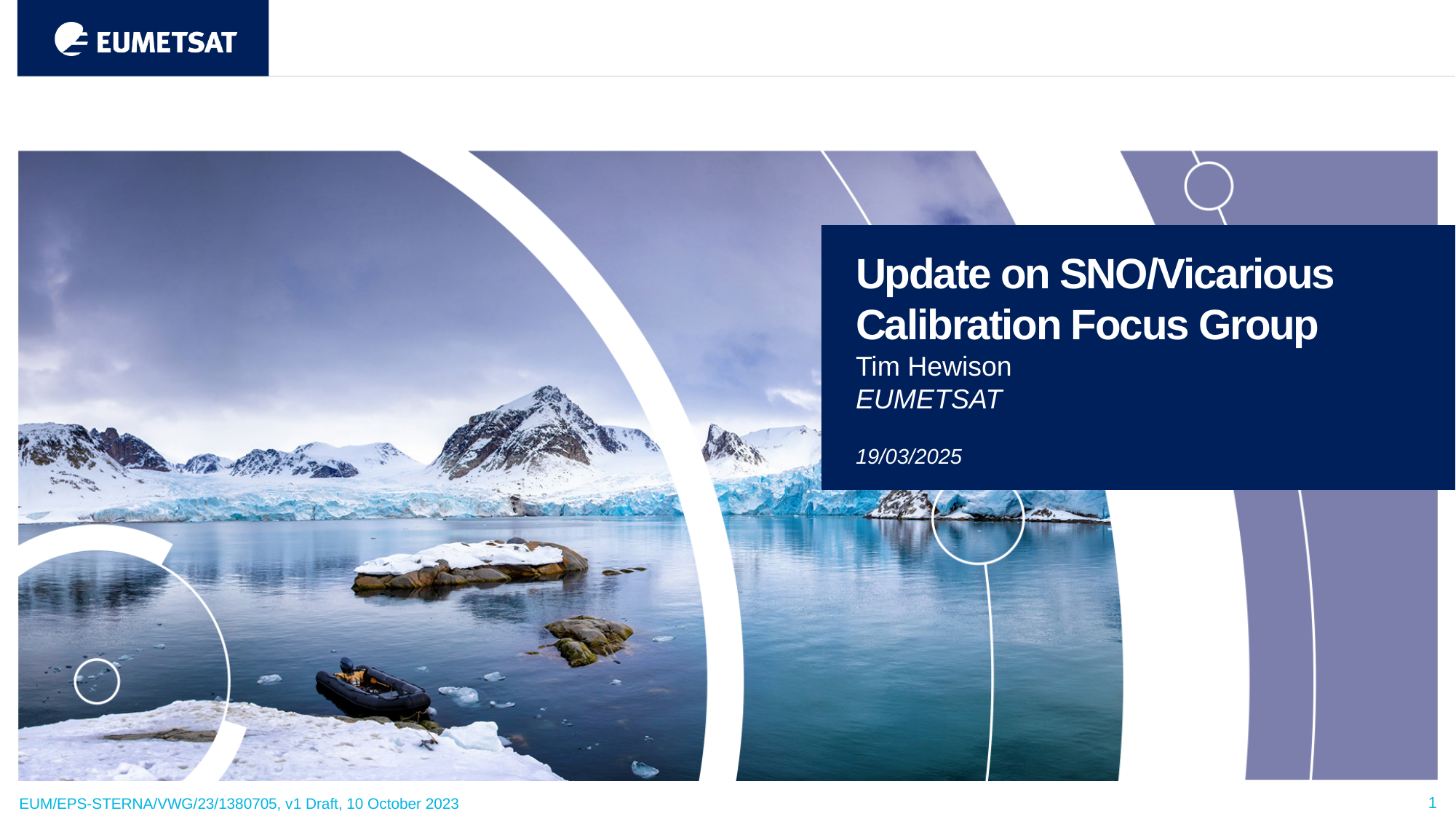

Update on SNO/Vicarious Calibration Focus Group
Tim Hewison
EUMETSAT

19/03/2025